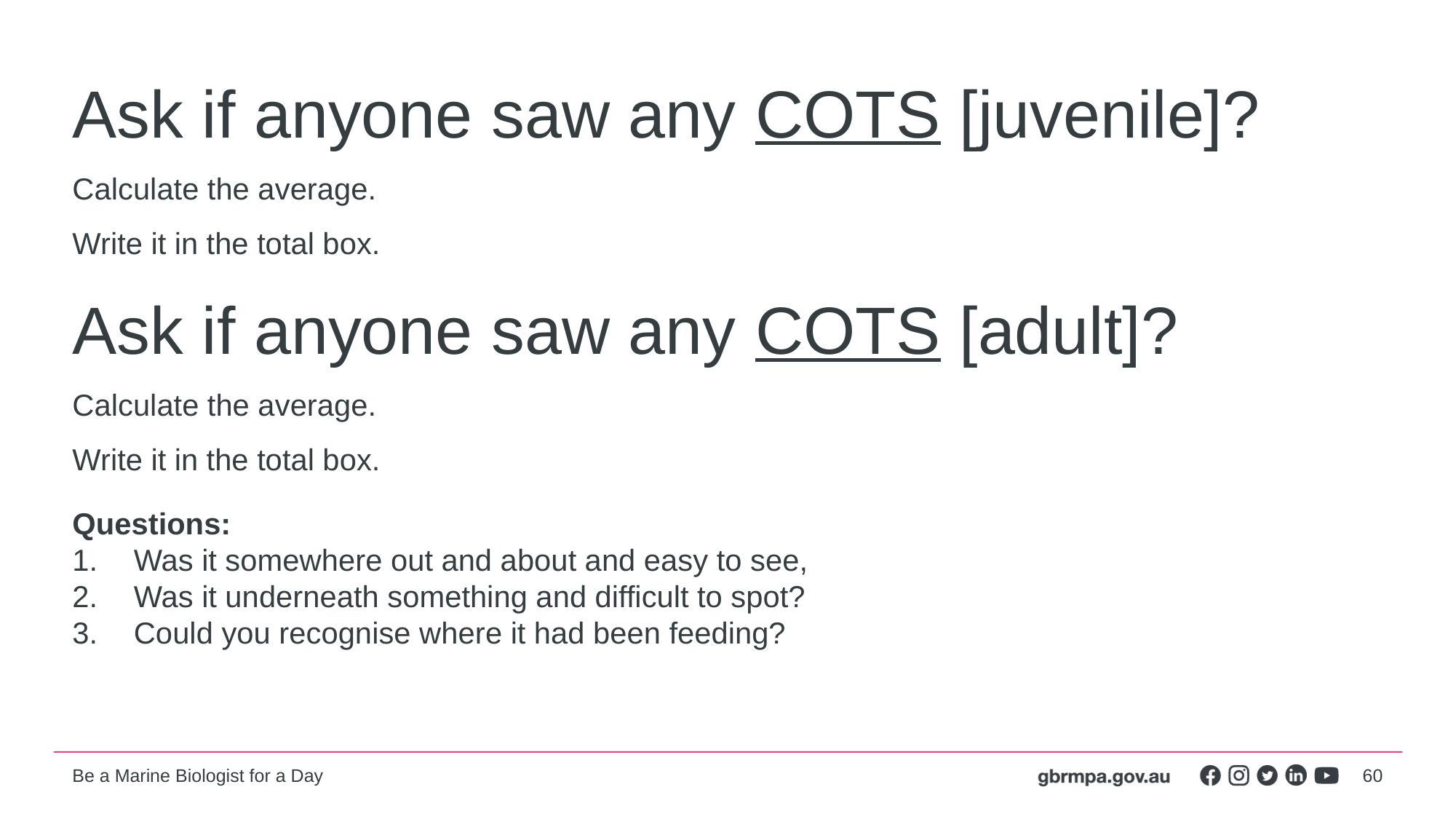

Ask if anyone saw any COTS [juvenile]?
Calculate the average.
Write it in the total box.
Ask if anyone saw any COTS [adult]?
Calculate the average.
Write it in the total box.
Questions:
Was it somewhere out and about and easy to see,
Was it underneath something and difficult to spot?
Could you recognise where it had been feeding?

60